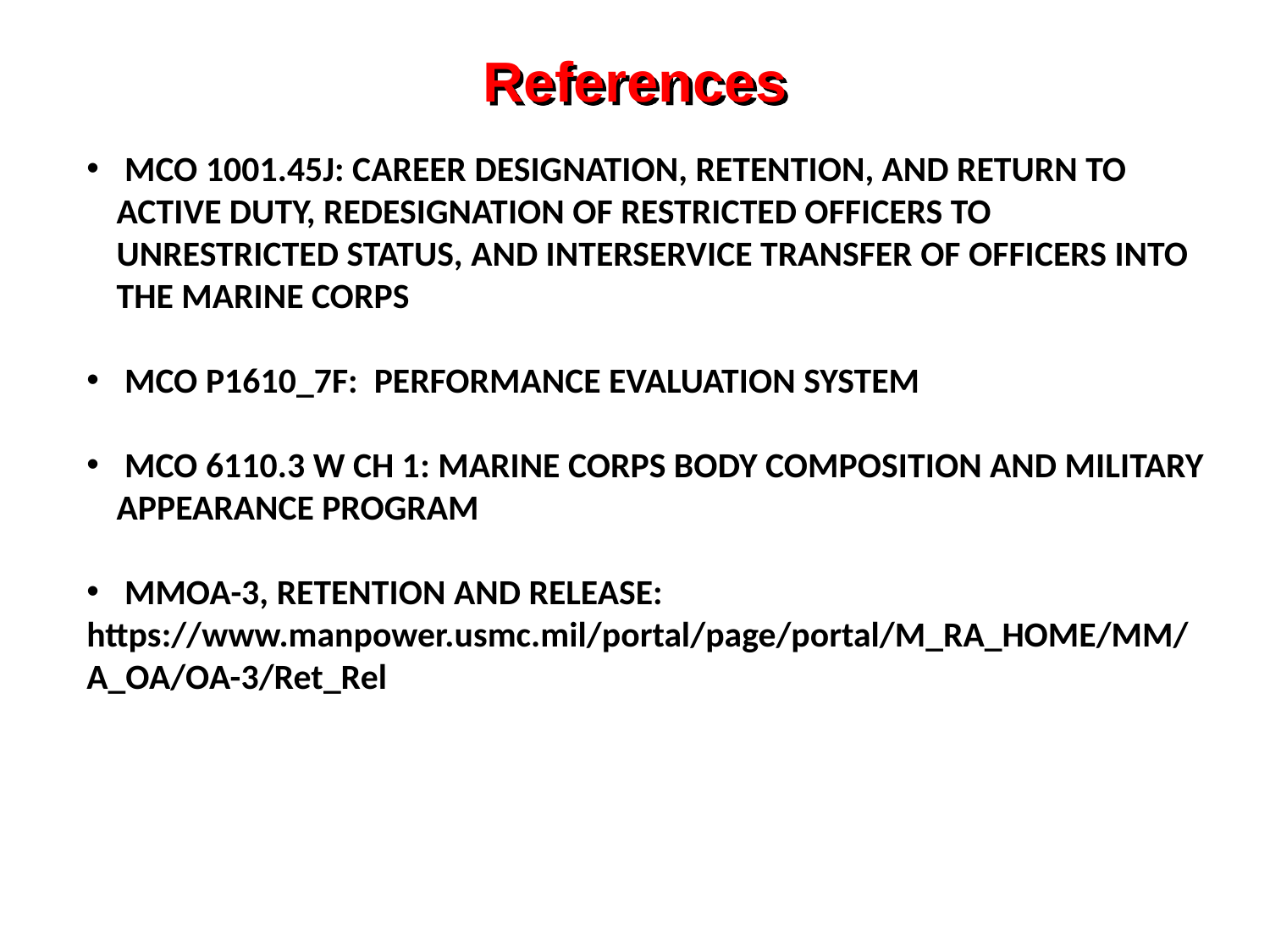

# References
 MCO 1001.45J: CAREER DESIGNATION, RETENTION, AND RETURN TO ACTIVE DUTY, REDESIGNATION OF RESTRICTED OFFICERS TO UNRESTRICTED STATUS, AND INTERSERVICE TRANSFER OF OFFICERS INTO THE MARINE CORPS

 MCO P1610_7F:  PERFORMANCE EVALUATION SYSTEM

 MCO 6110.3 W CH 1: MARINE CORPS BODY COMPOSITION AND MILITARY APPEARANCE PROGRAM

 MMOA-3, RETENTION AND RELEASE:
https://www.manpower.usmc.mil/portal/page/portal/M_RA_HOME/MM/A_OA/OA-3/Ret_Rel